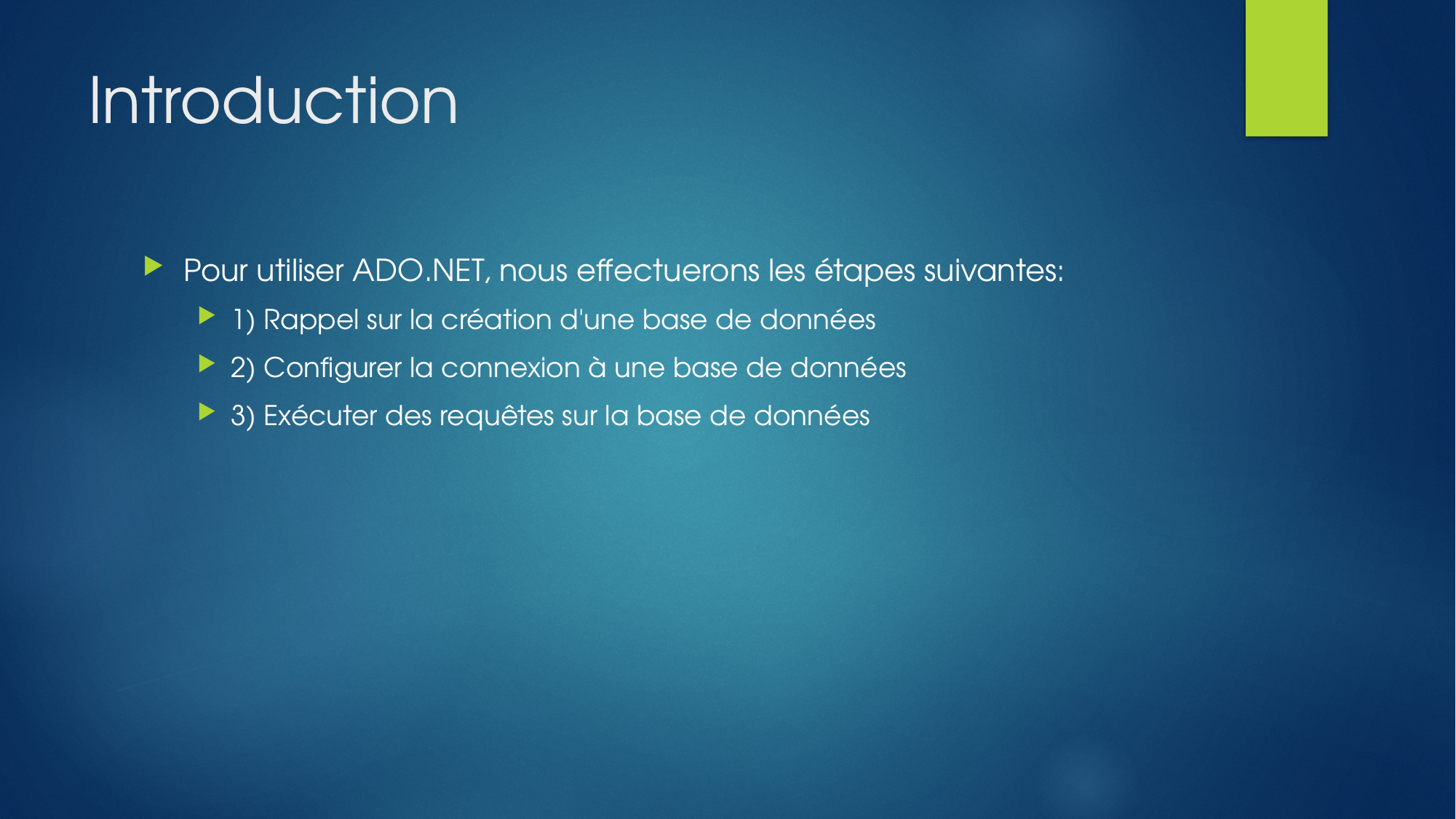

# Introduction
Pour utiliser ADO.NET, nous effectuerons les étapes suivantes:
1) Rappel sur la création d'une base de données
2) Configurer la connexion à une base de données
3) Exécuter des requêtes sur la base de données